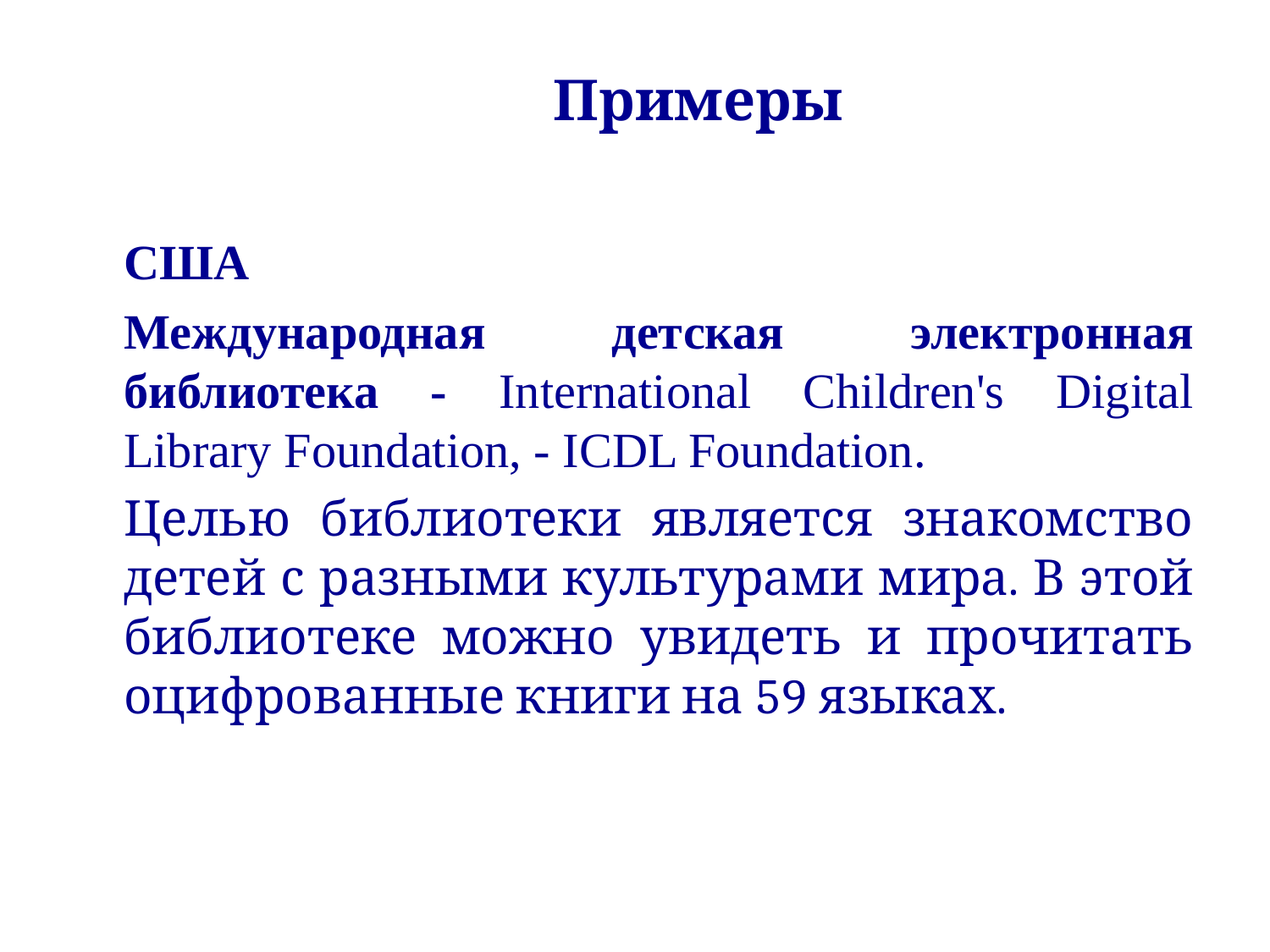

# Примеры
США
Международная детская электронная библиотека - International Children's Digital Library Foundation, - ICDL Foundation.
Целью библиотеки является знакомство детей с разными культурами мира. В этой библиотеке можно увидеть и прочитать оцифрованные книги на 59 языках.